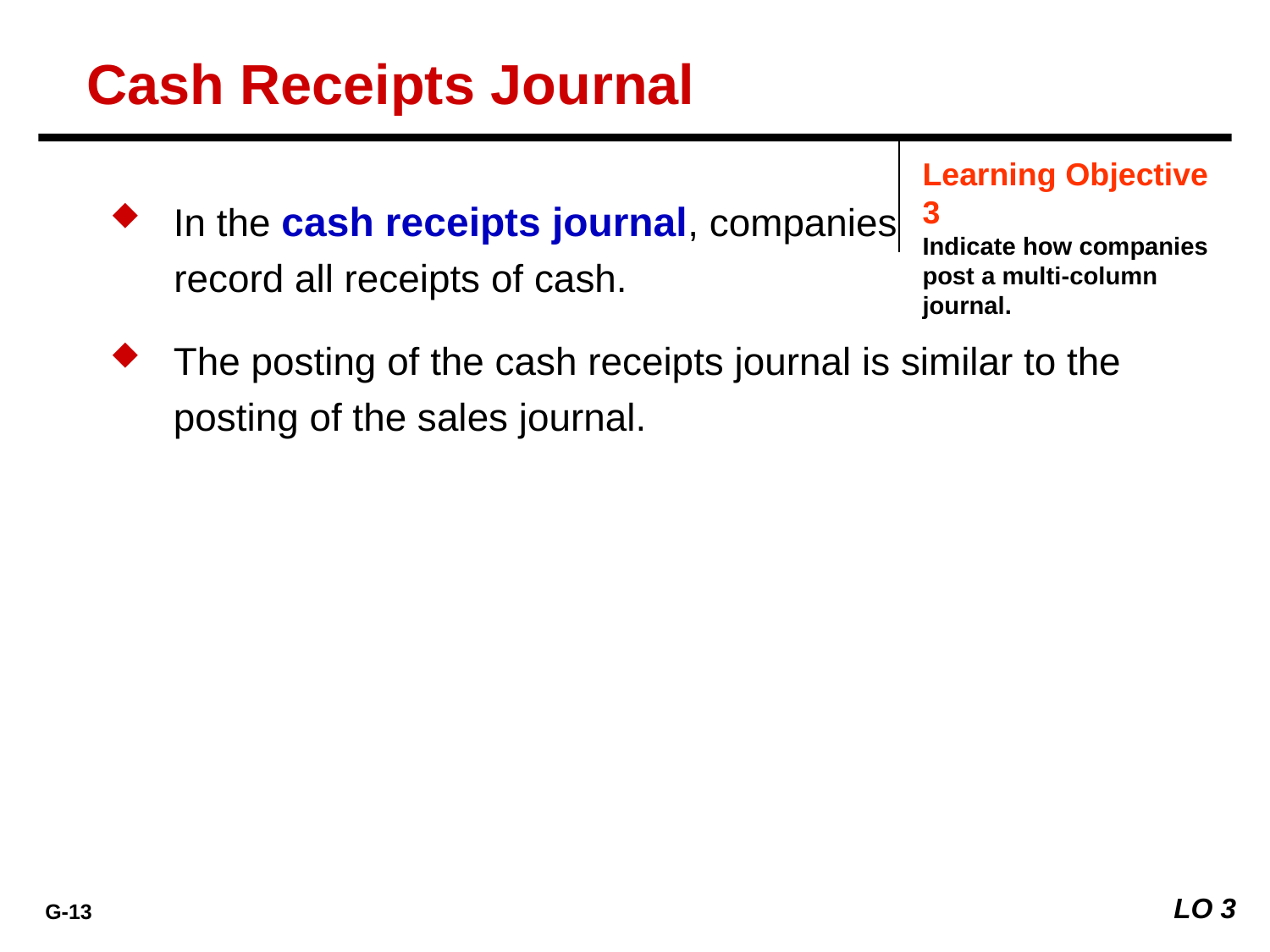

Cash Receipts Journal

Learning Objective 3
Indicate how companies post a multi-column journal.
In the cash receipts journal, companies
record all receipts of cash.
The posting of the cash receipts journal is similar to the posting of the sales journal.
LO 3